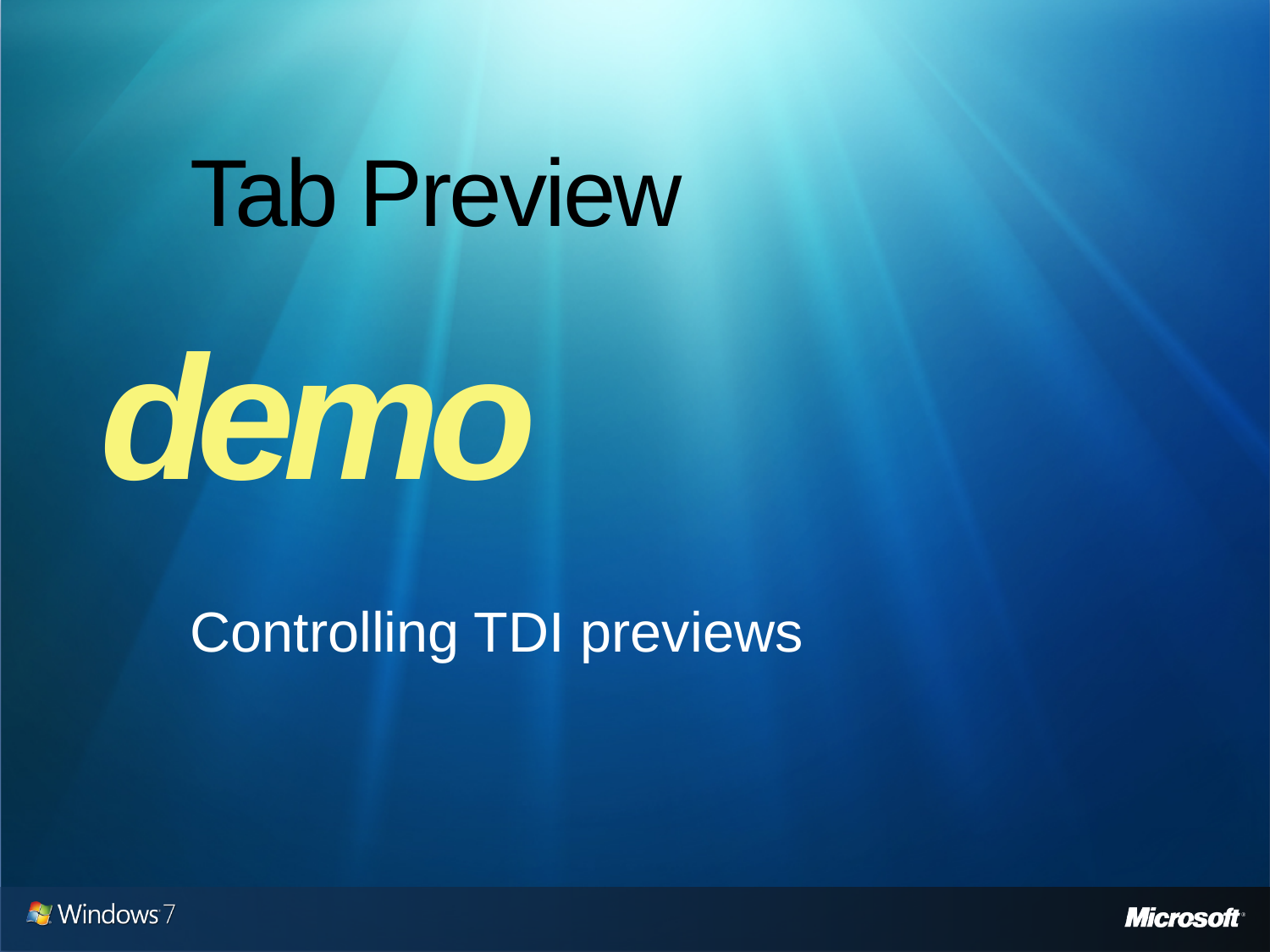

# Tab Preview
demo
Controlling TDI previews